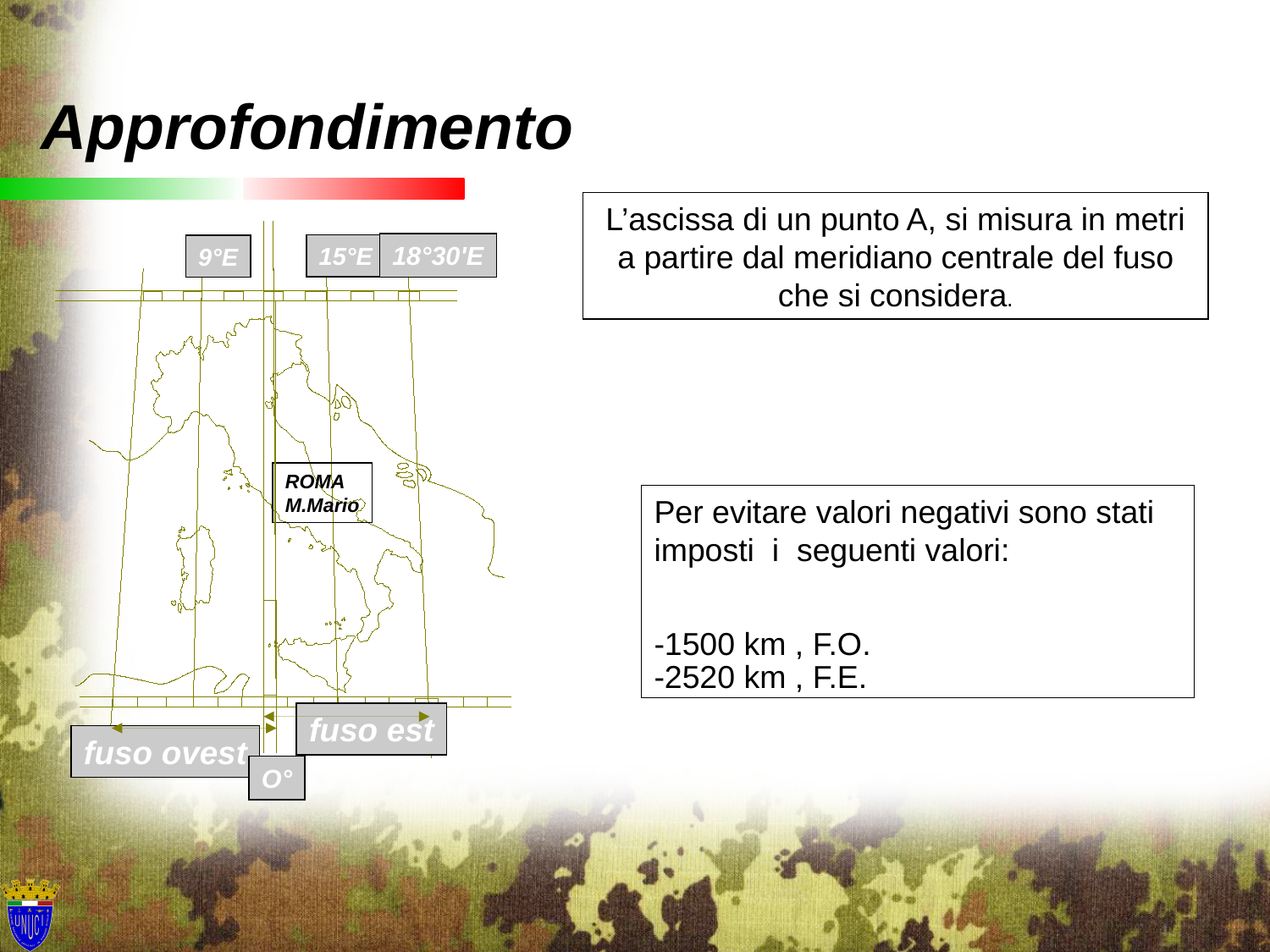

Approfondimento
L’ascissa di un punto A, si misura in metri a partire dal meridiano centrale del fuso che si considera.

18°30'E
15°E
9°E

ROMA
M.Mario

fuso est

fuso ovest

O°
Per evitare valori negativi sono stati  imposti  i  seguenti valori:

-1500 km , F.O.
-2520 km , F.E.